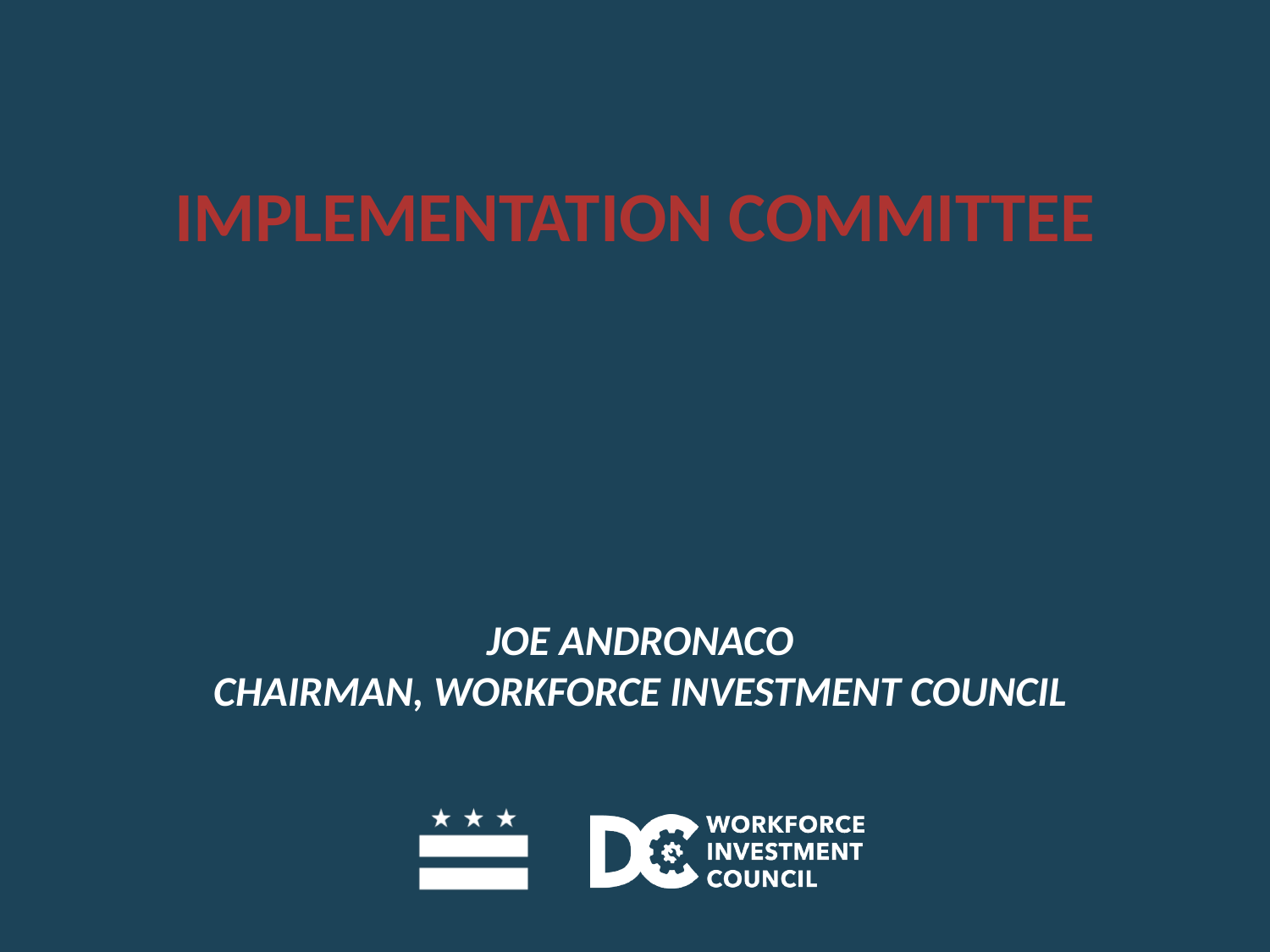

IMPLEMENTATION COMMITTEE
JOE ANDRONACO
CHAIRMAN, WORKFORCE INVESTMENT COUNCIL